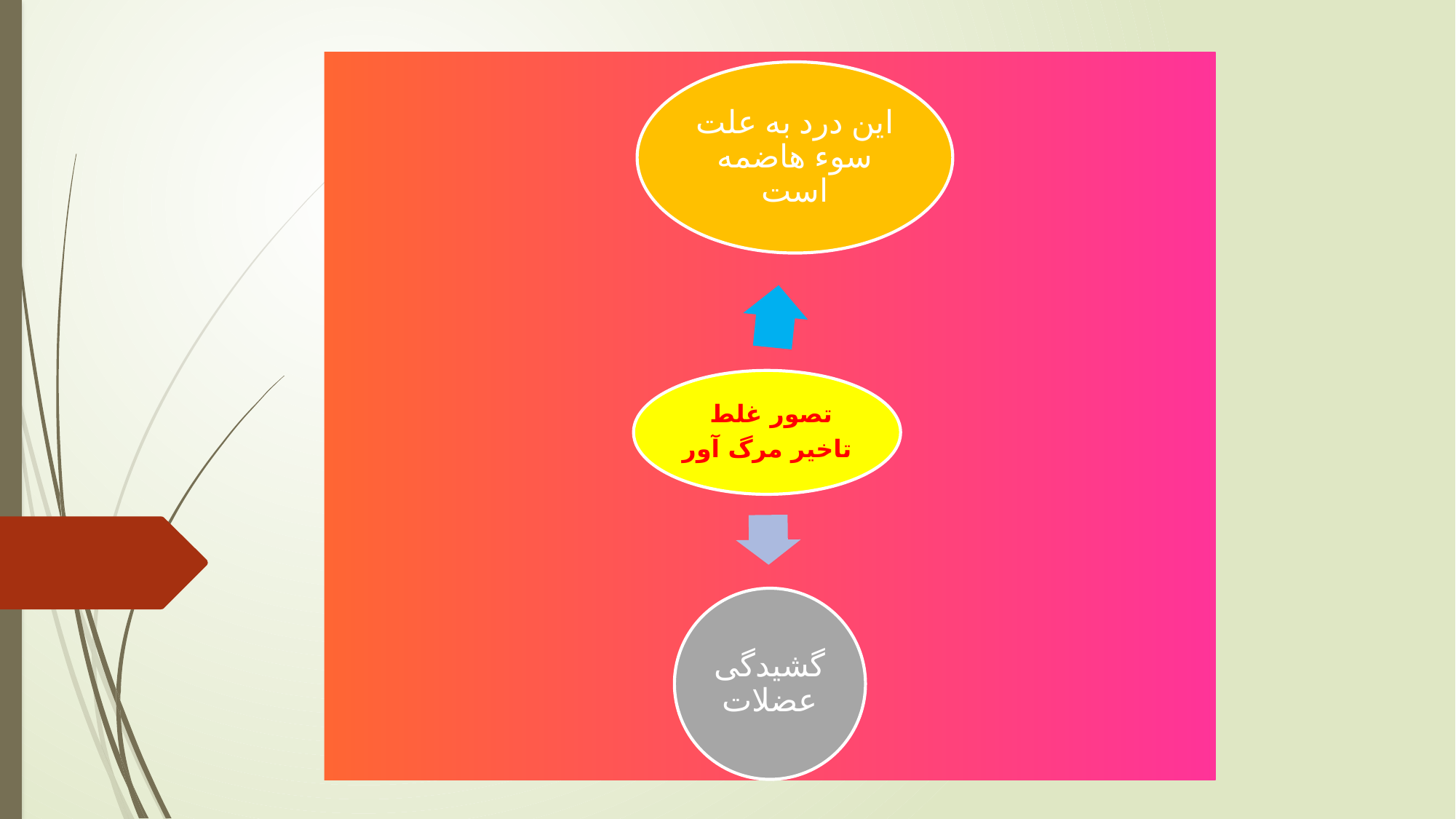

تصور غلط
تاخیر مرگ آور

این درد به علت سوء هاضمه است

گشیدگی عضلات